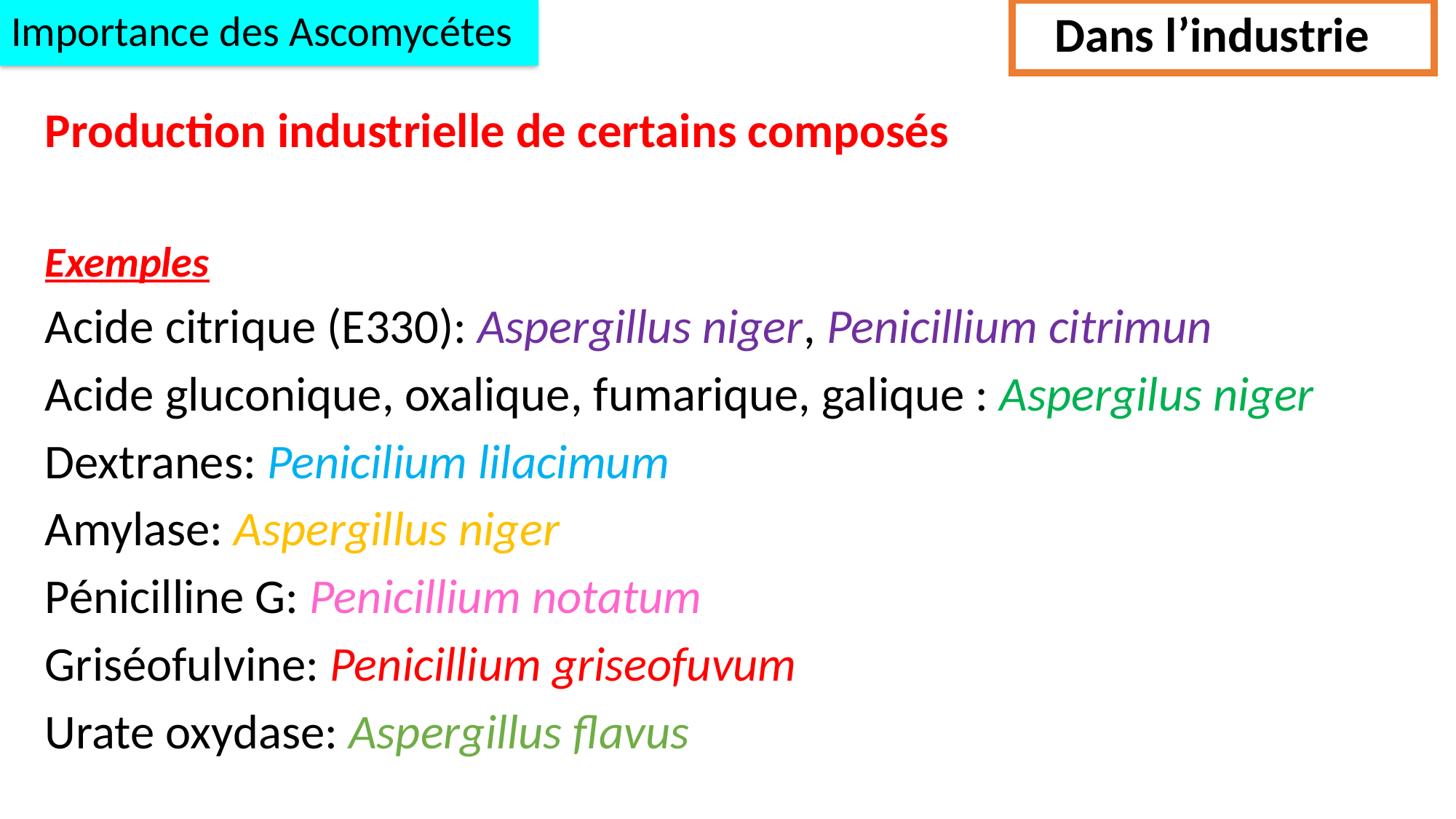

# Importance des Ascomycétes
Dans l’industrie
Production industrielle de certains composés

Exemples
Acide citrique (E330): Aspergillus niger, Penicillium citrimun
Acide gluconique, oxalique, fumarique, galique : Aspergilus niger
Dextranes: Penicilium lilacimum
Amylase: Aspergillus niger
Pénicilline G: Penicillium notatum
Griséofulvine: Penicillium griseofuvum
Urate oxydase: Aspergillus flavus